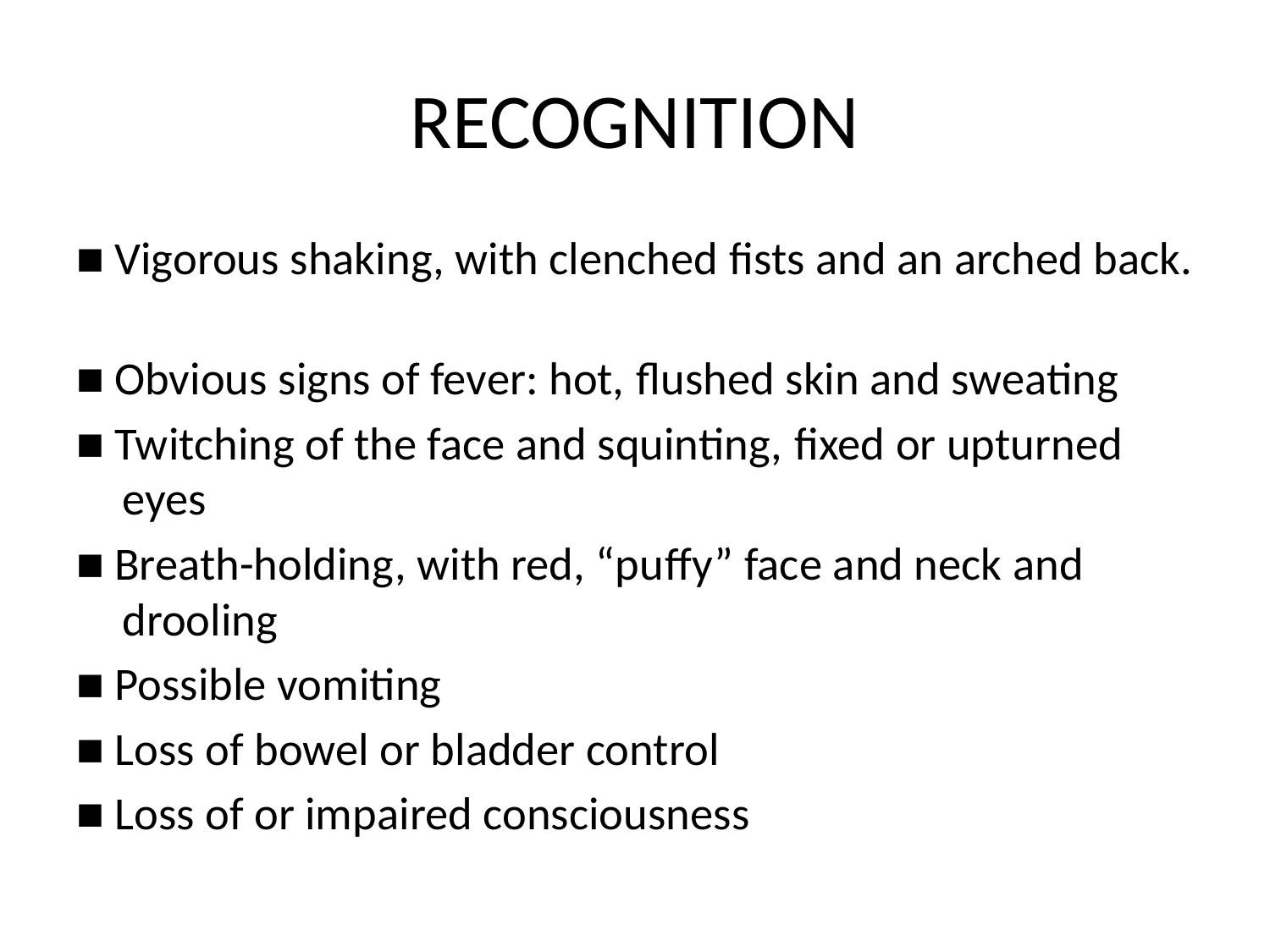

# RECOGNITION
■ Vigorous shaking, with clenched ﬁsts and an arched back.
■ Obvious signs of fever: hot, ﬂushed skin and sweating
■ Twitching of the face and squinting, ﬁxed or upturned eyes
■ Breath-holding, with red, “puﬀy” face and neck and drooling
■ Possible vomiting
■ Loss of bowel or bladder control
■ Loss of or impaired consciousness